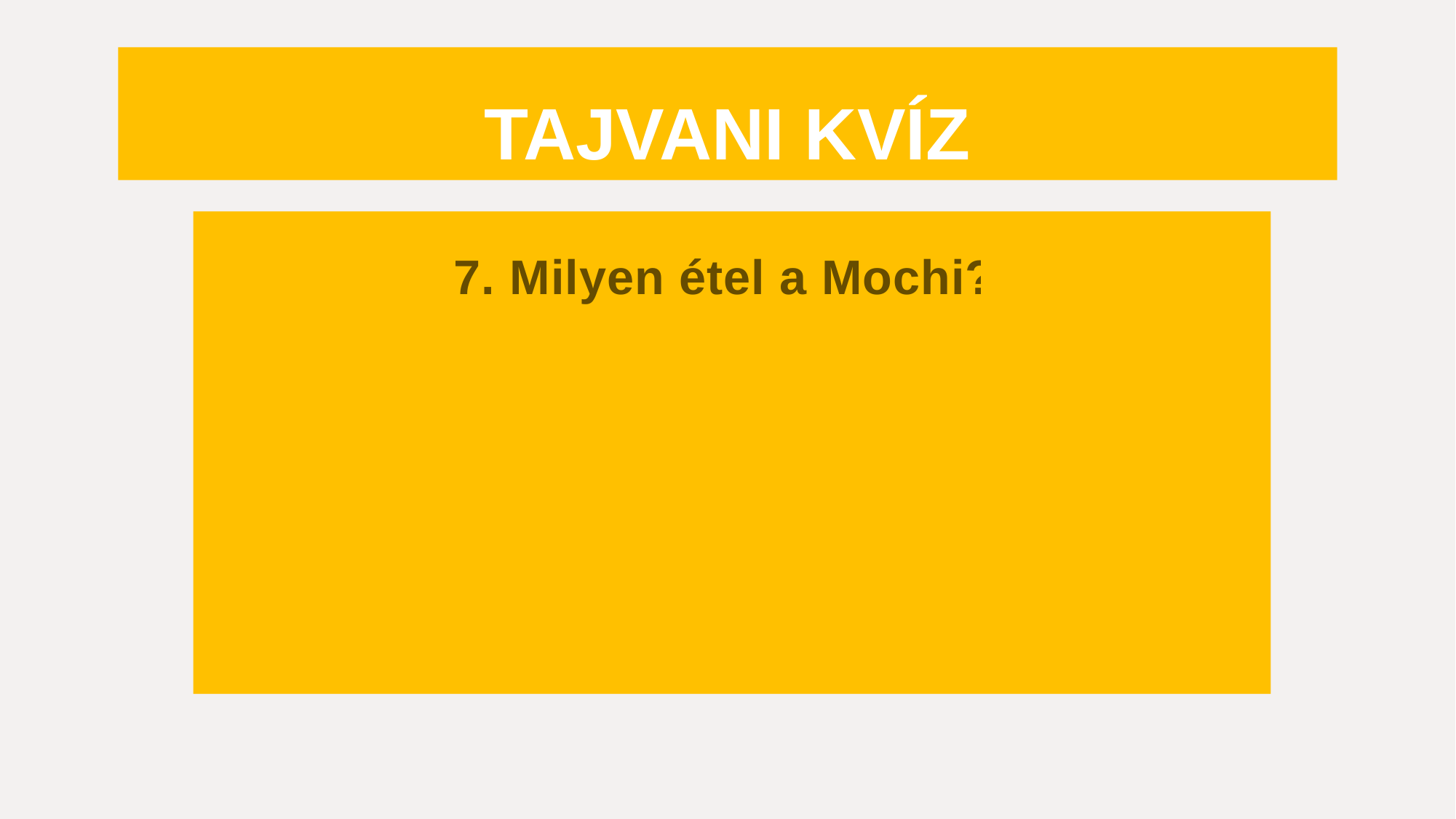

# TAJVANI KVÍZ
7. Milyen étel a Mochi?